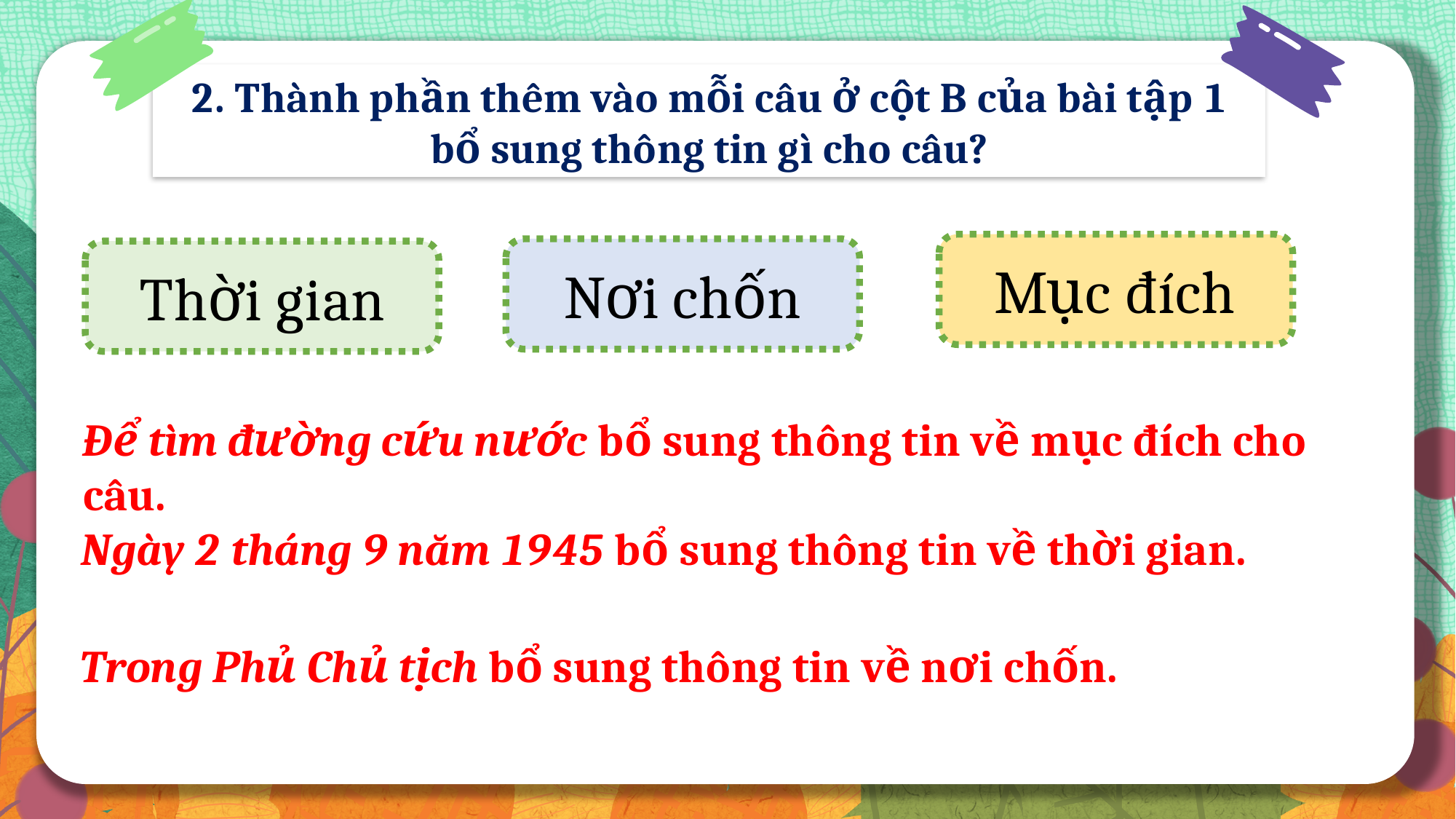

2. Thành phần thêm vào mỗi câu ở cột B của bài tập 1 bổ sung thông tin gì cho câu?
Mục đích
Nơi chốn
Thời gian
Để tìm đường cứu nước bổ sung thông tin về mục đích cho câu.
Ngày 2 tháng 9 năm 1945 bổ sung thông tin về thời gian.
Trong Phủ Chủ tịch bổ sung thông tin về nơi chốn.